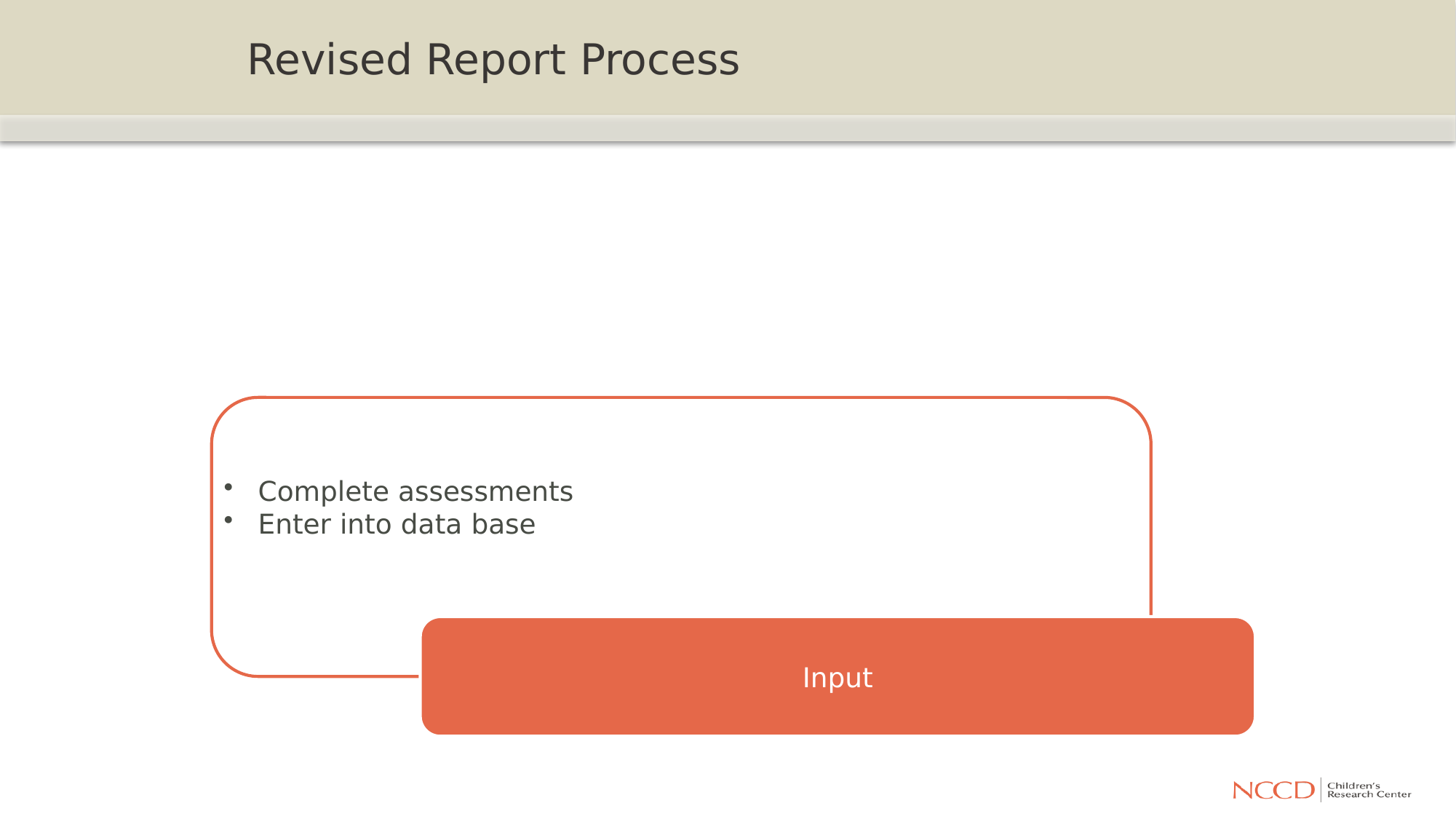

# Revised Report Process
Input
Complete assessments
Enter into data base